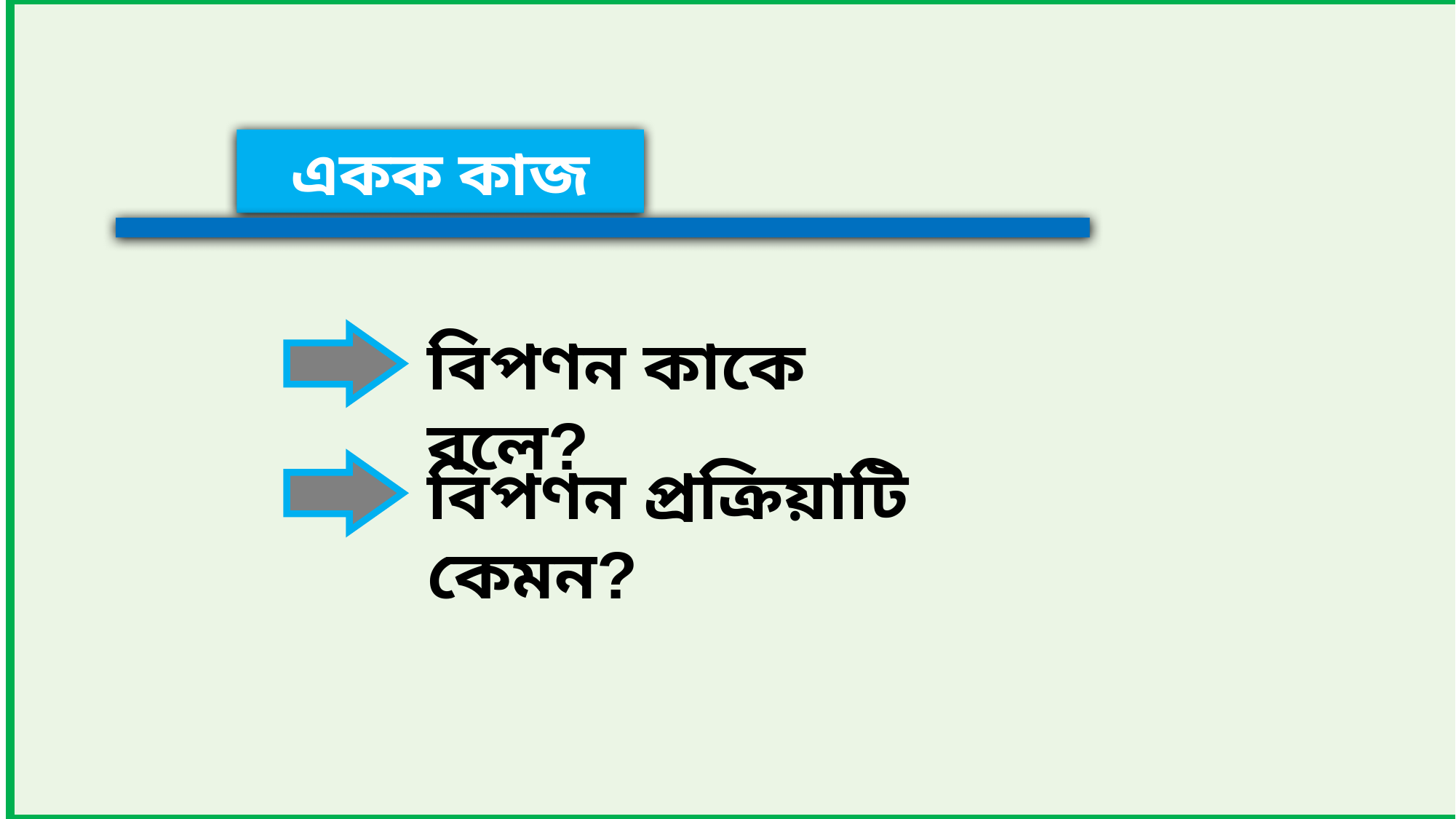

একক কাজ

বিপণন কাকে বলে?

বিপণন প্রক্রিয়াটি কেমন?